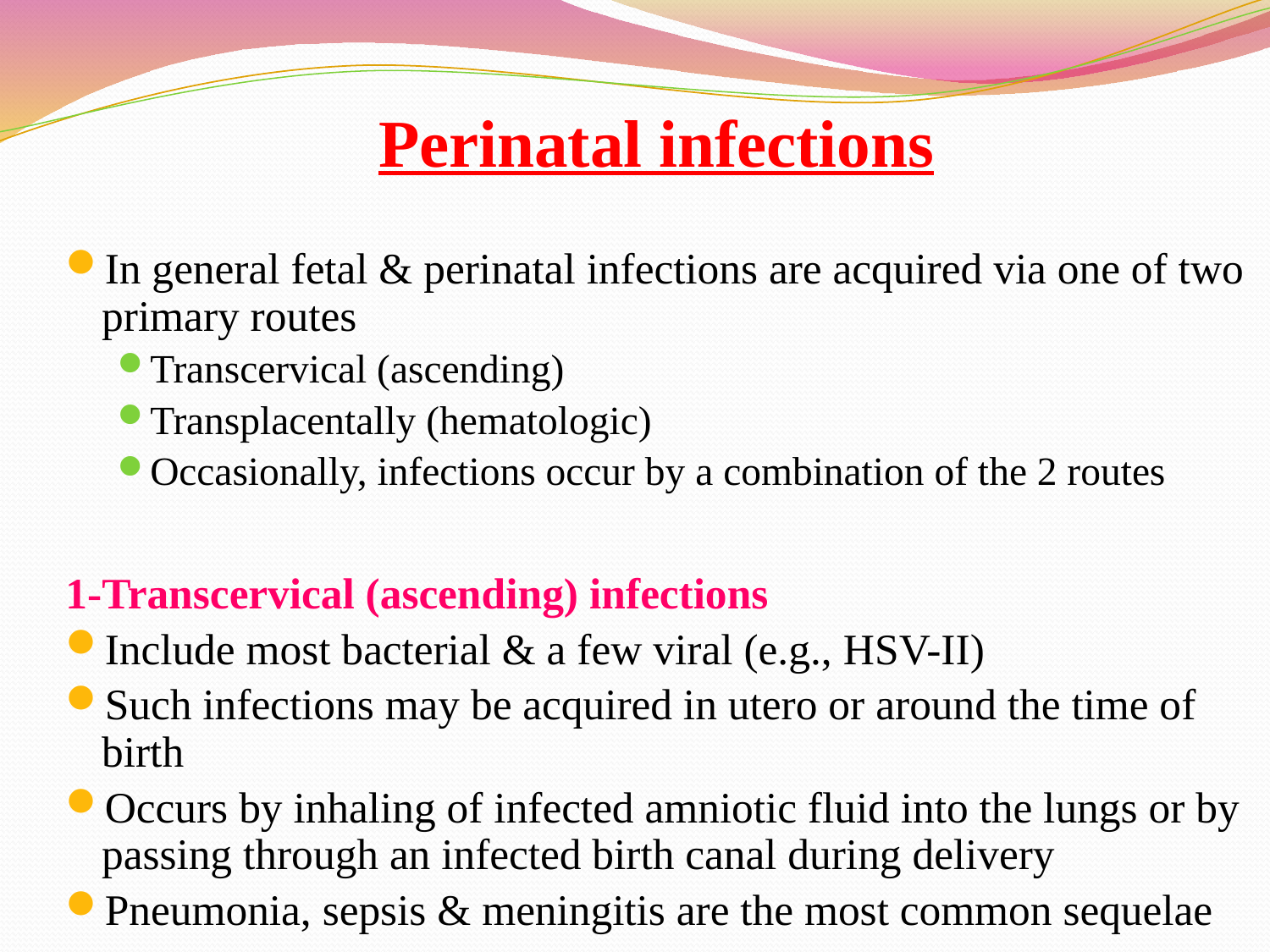

Perinatal infections

In general fetal & perinatal infections are acquired via one of two primary routes
Transcervical (ascending)
Transplacentally (hematologic)
Occasionally, infections occur by a combination of the 2 routes

1-Transcervical (ascending) infections
Include most bacterial & a few viral (e.g., HSV-II)
Such infections may be acquired in utero or around the time of birth
Occurs by inhaling of infected amniotic fluid into the lungs or by passing through an infected birth canal during delivery
Pneumonia, sepsis & meningitis are the most common sequelae